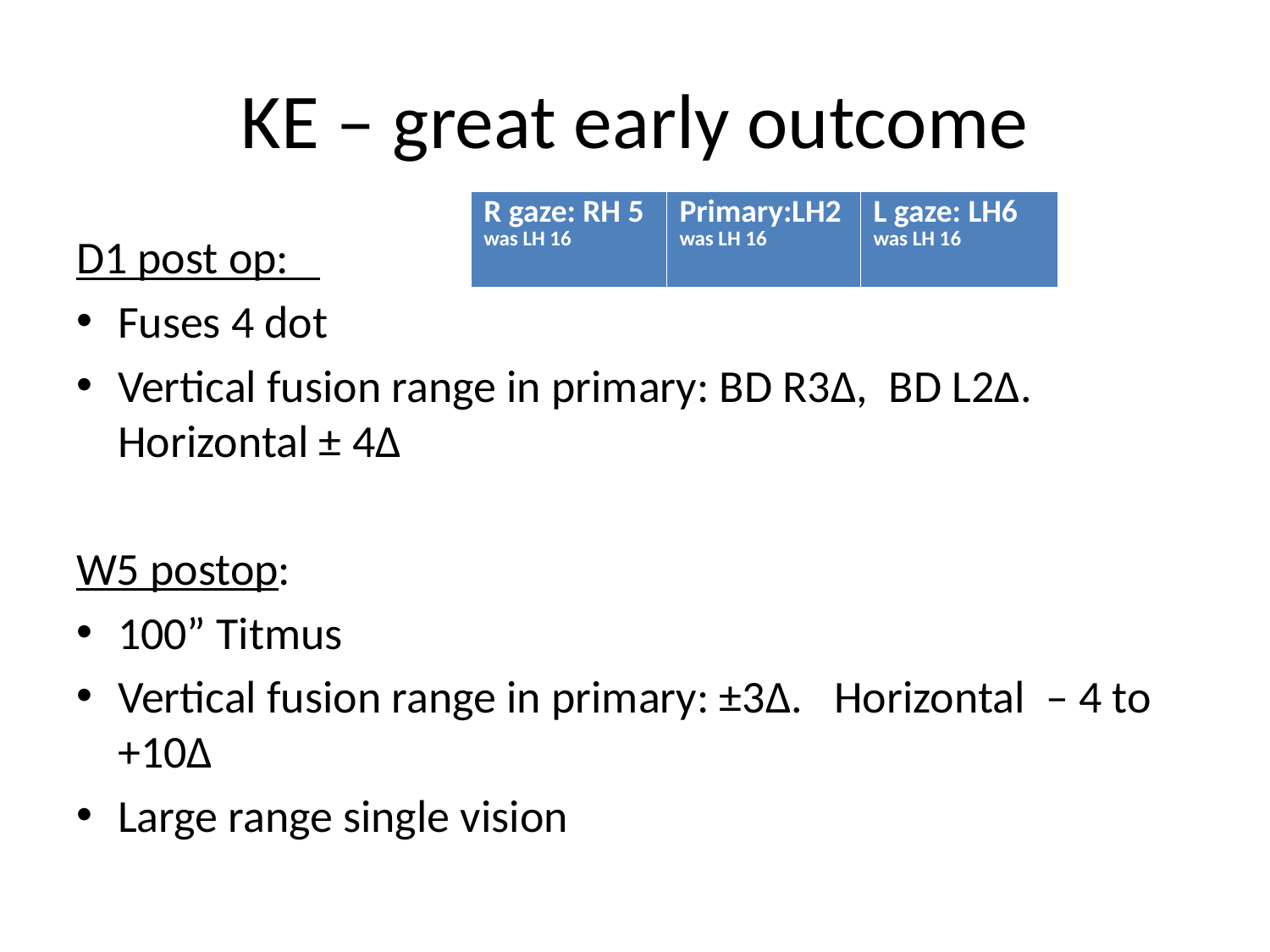

# KE – great early outcome
| R gaze: RH 5 was LH 16 | Primary:LH2 was LH 16 | L gaze: LH6 was LH 16 |
| --- | --- | --- |
D1 post op:
Fuses 4 dot
Vertical fusion range in primary: BD R3Δ,  BD L2Δ.  Horizontal ± 4Δ

W5 postop:
100” Titmus
Vertical fusion range in primary: ±3Δ.   Horizontal  – 4 to +10Δ
Large range single vision